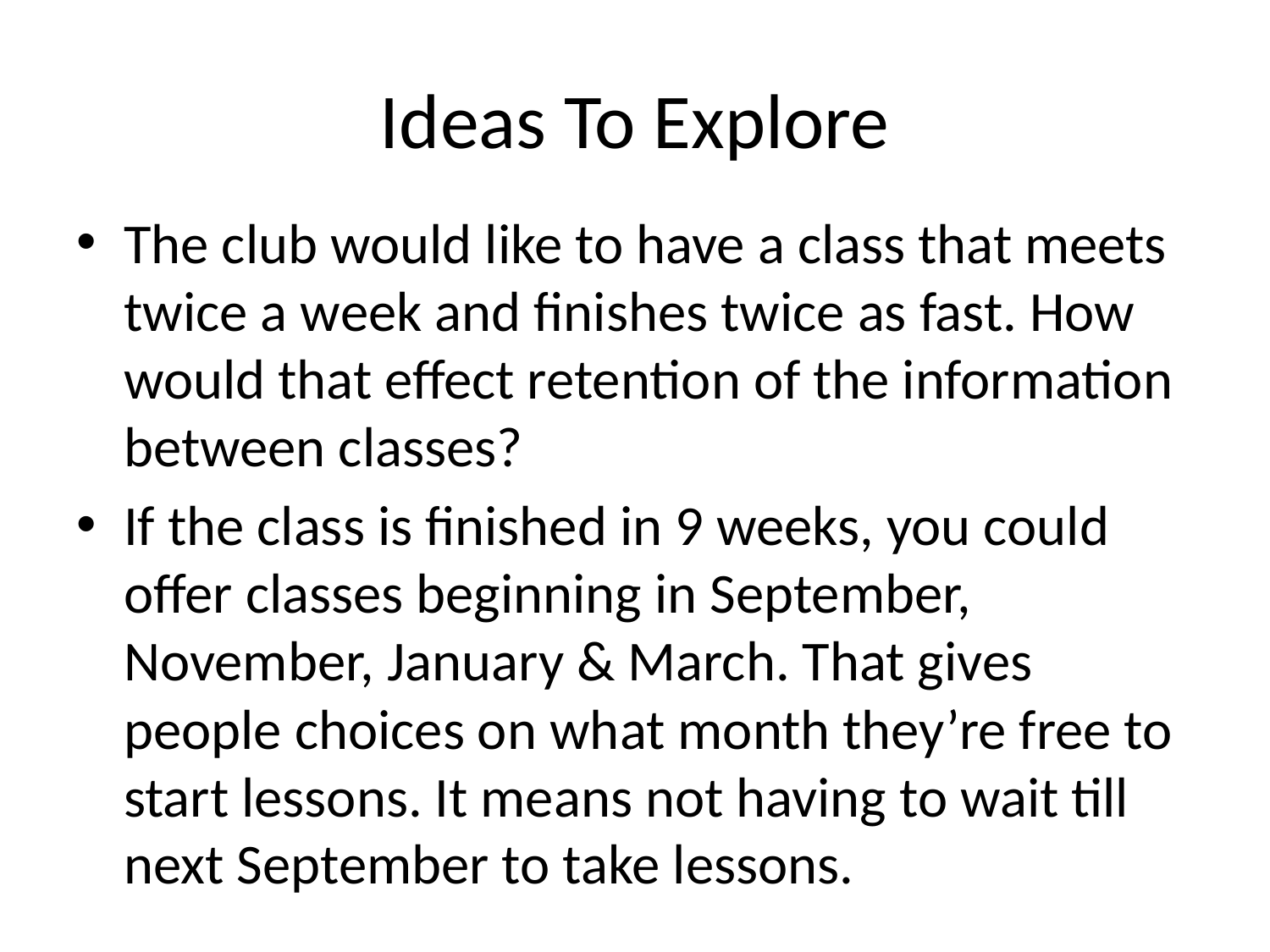

# Ideas To Explore
The club would like to have a class that meets twice a week and finishes twice as fast. How would that effect retention of the information between classes?
If the class is finished in 9 weeks, you could offer classes beginning in September, November, January & March. That gives people choices on what month they’re free to start lessons. It means not having to wait till next September to take lessons.